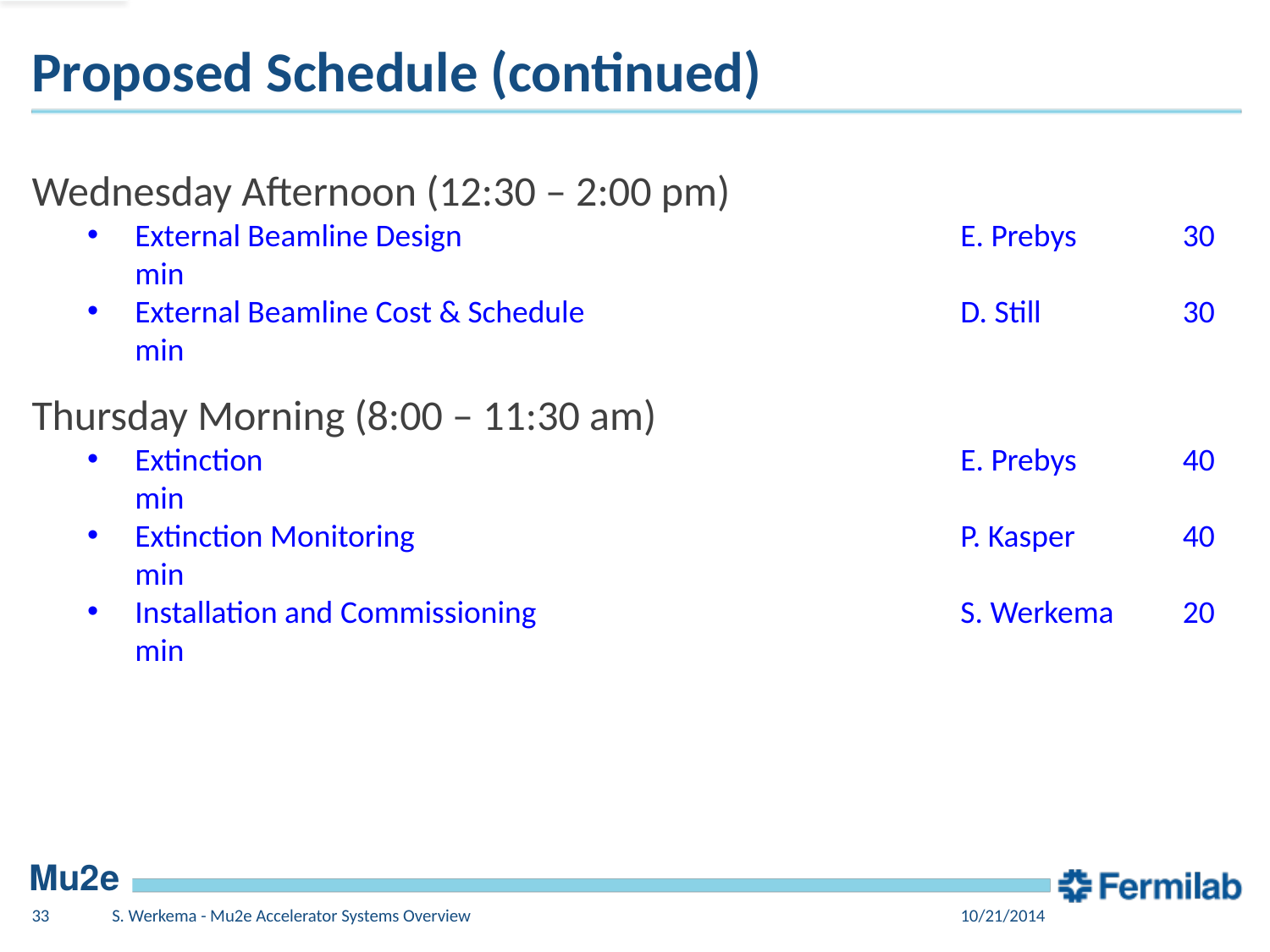

# Proposed Schedule (continued)
Wednesday Afternoon (12:30 – 2:00 pm)
External Beamline Design	E. Prebys	30 min
External Beamline Cost & Schedule	D. Still	30 min
Thursday Morning (8:00 – 11:30 am)
Extinction	E. Prebys	40 min
Extinction Monitoring 	P. Kasper	40 min
Installation and Commissioning	S. Werkema	20 min
33
S. Werkema - Mu2e Accelerator Systems Overview
10/21/2014